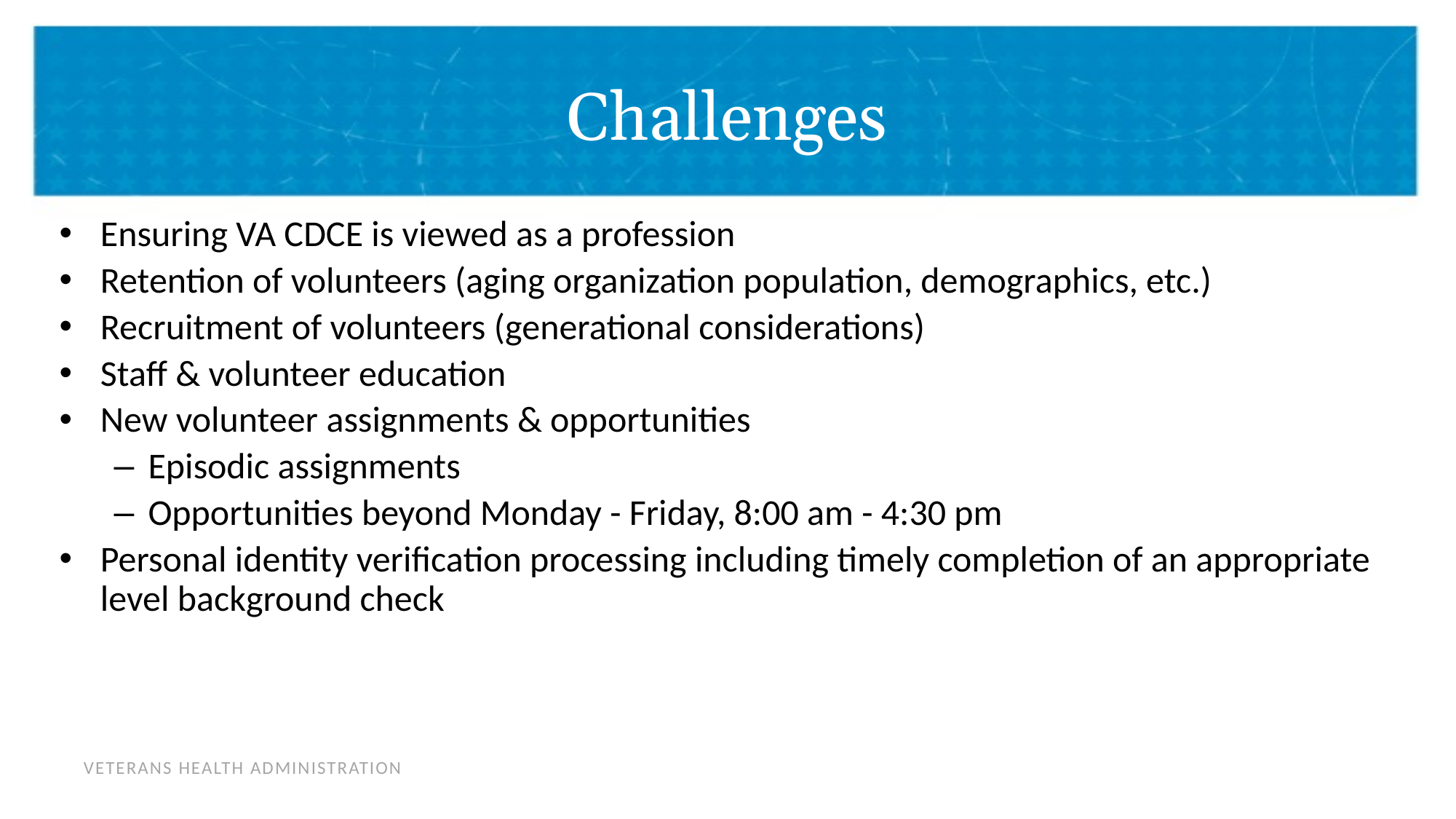

# Challenges
Ensuring VA CDCE is viewed as a profession
Retention of volunteers (aging organization population, demographics, etc.)
Recruitment of volunteers (generational considerations)
Staff & volunteer education
New volunteer assignments & opportunities
Episodic assignments
Opportunities beyond Monday - Friday, 8:00 am - 4:30 pm
Personal identity verification processing including timely completion of an appropriate level background check